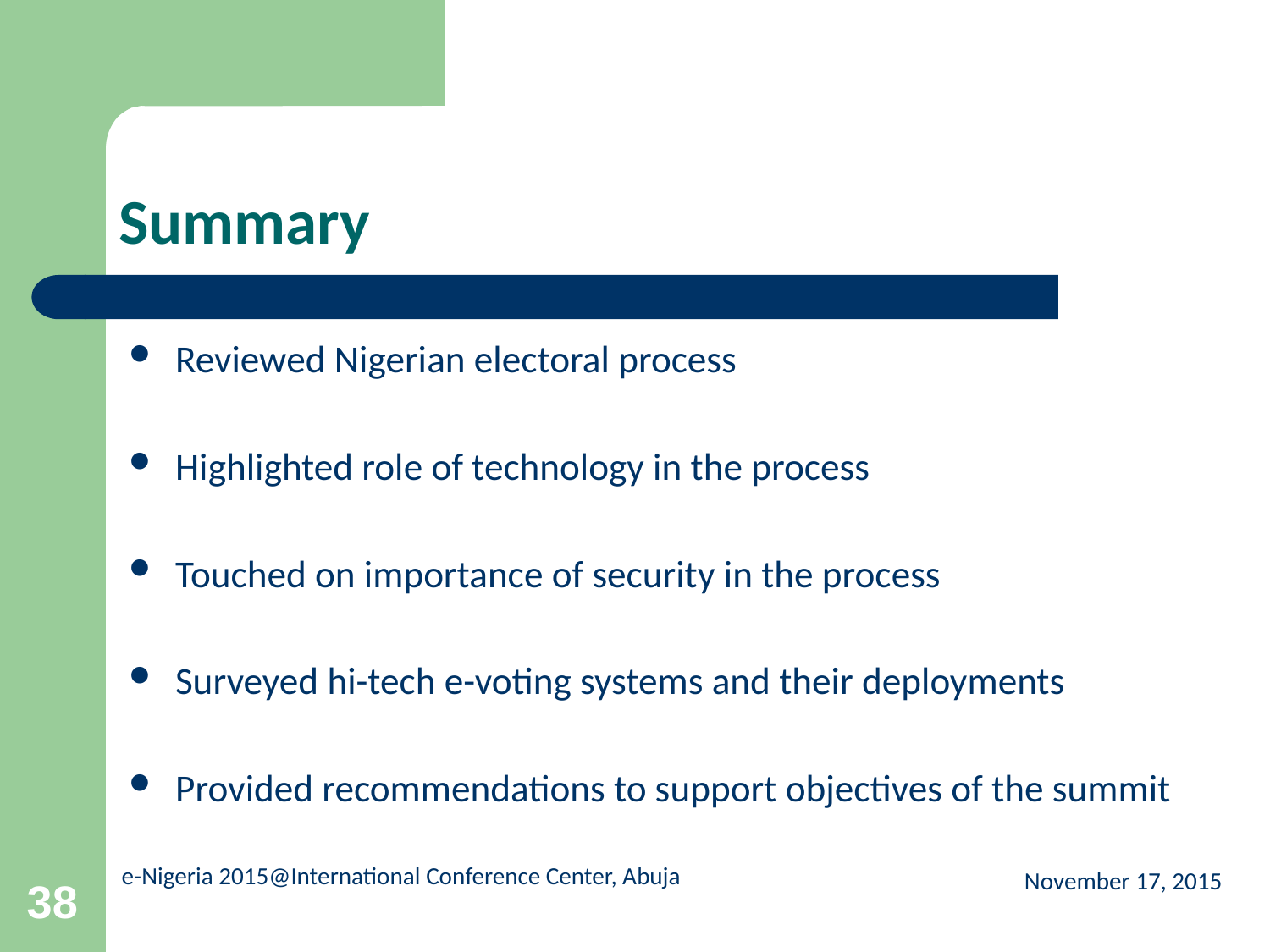

# Summary
Reviewed Nigerian electoral process

Highlighted role of technology in the process

Touched on importance of security in the process

Surveyed hi-tech e-voting systems and their deployments

Provided recommendations to support objectives of the summit

November 17, 2015
38
e-Nigeria 2015@International Conference Center, Abuja